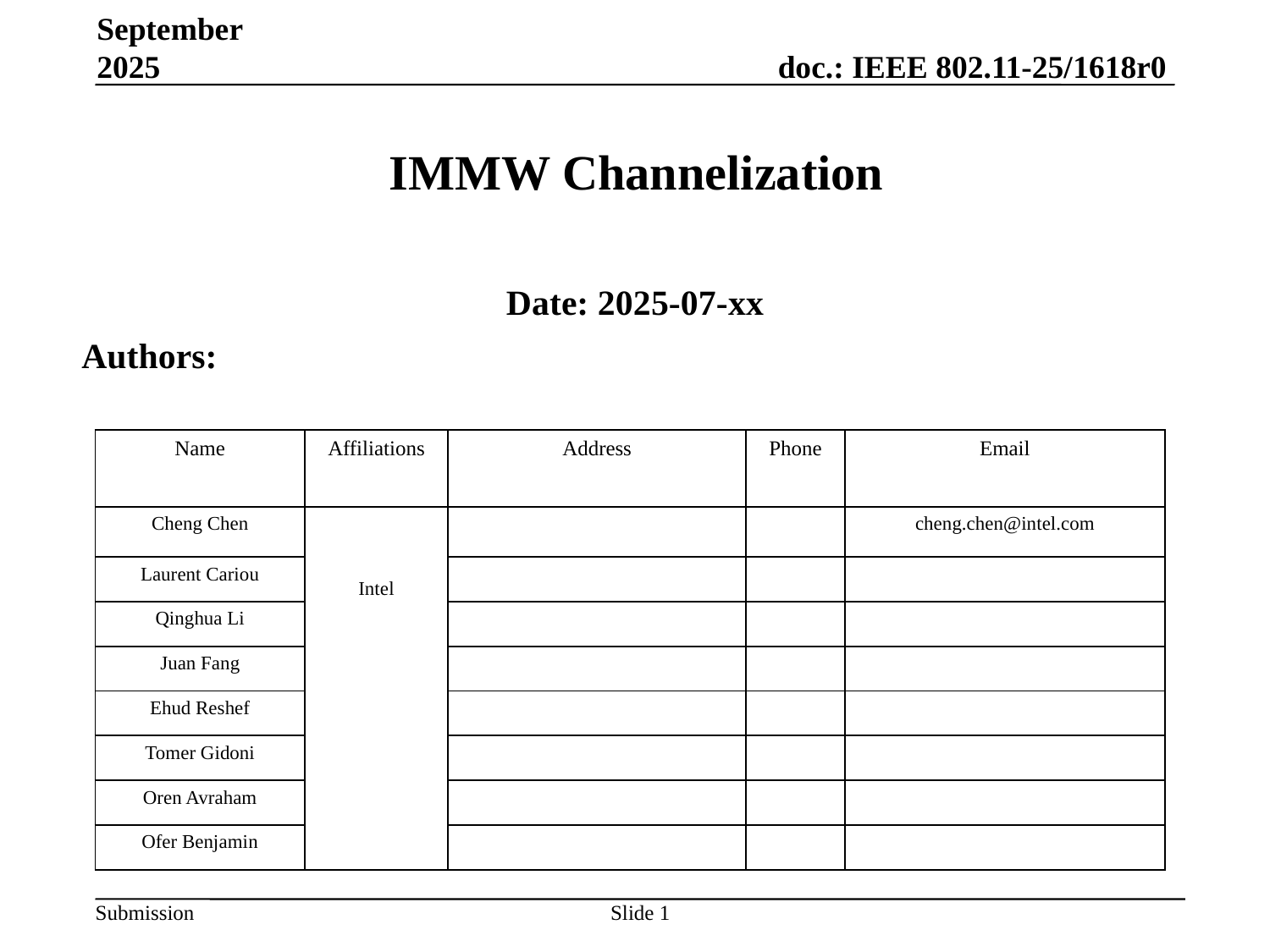

September 2025
# IMMW Channelization
Date: 2025-07-xx
Authors:
| Name | Affiliations | Address | Phone | Email |
| --- | --- | --- | --- | --- |
| Cheng Chen | Intel |  |  | cheng.chen@intel.com |
| Laurent Cariou |  |  |  |  |
| Qinghua Li |  |  |  |  |
| Juan Fang |  |  |  |  |
| Ehud Reshef |  |  |  |  |
| Tomer Gidoni |  |  |  |  |
| Oren Avraham |  |  |  |  |
| Ofer Benjamin |  |  |  |  |
Slide 1
Cheng Chen, Intel